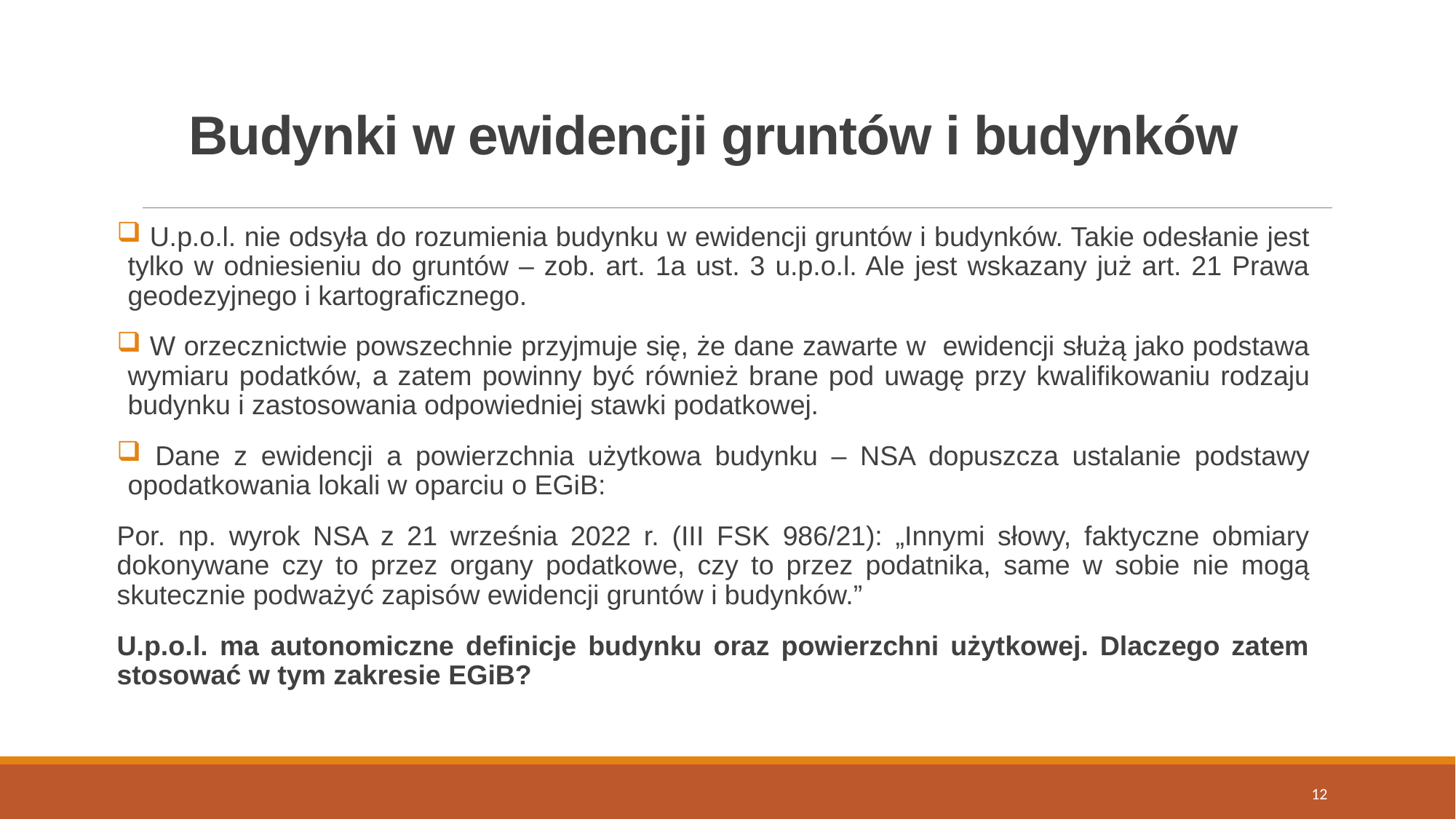

# Budynki w ewidencji gruntów i budynków
 U.p.o.l. nie odsyła do rozumienia budynku w ewidencji gruntów i budynków. Takie odesłanie jest tylko w odniesieniu do gruntów – zob. art. 1a ust. 3 u.p.o.l. Ale jest wskazany już art. 21 Prawa geodezyjnego i kartograficznego.
 W orzecznictwie powszechnie przyjmuje się, że dane zawarte w  ewidencji służą jako podstawa wymiaru podatków, a zatem powinny być również brane pod uwagę przy kwalifikowaniu rodzaju budynku i zastosowania odpowiedniej stawki podatkowej.
 Dane z ewidencji a powierzchnia użytkowa budynku – NSA dopuszcza ustalanie podstawy opodatkowania lokali w oparciu o EGiB:
Por. np. wyrok NSA z 21 września 2022 r. (III FSK 986/21): „Innymi słowy, faktyczne obmiary dokonywane czy to przez organy podatkowe, czy to przez podatnika, same w sobie nie mogą skutecznie podważyć zapisów ewidencji gruntów i budynków.”
U.p.o.l. ma autonomiczne definicje budynku oraz powierzchni użytkowej. Dlaczego zatem stosować w tym zakresie EGiB?

12